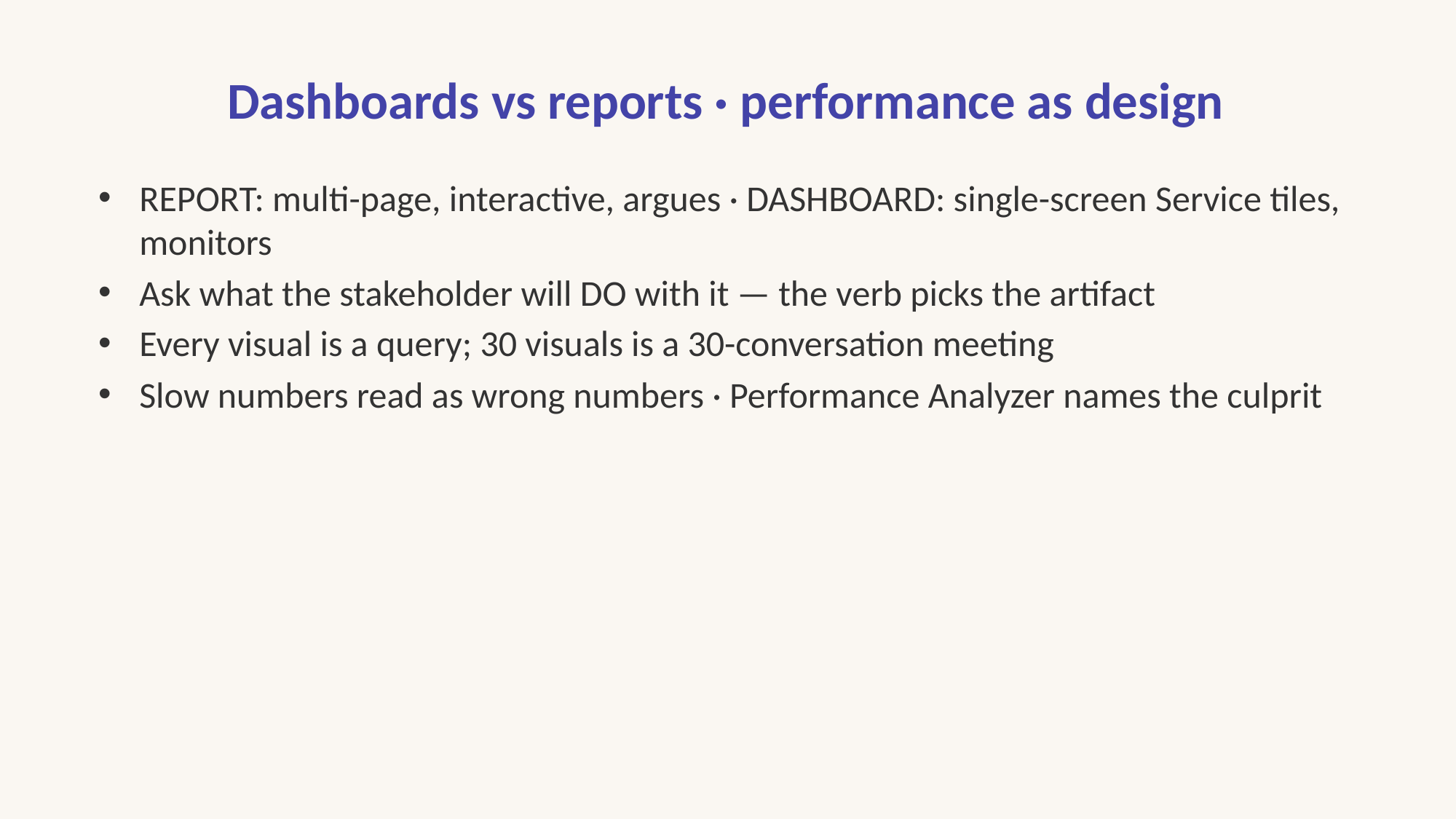

# Dashboards vs reports · performance as design
REPORT: multi-page, interactive, argues · DASHBOARD: single-screen Service tiles, monitors
Ask what the stakeholder will DO with it — the verb picks the artifact
Every visual is a query; 30 visuals is a 30-conversation meeting
Slow numbers read as wrong numbers · Performance Analyzer names the culprit